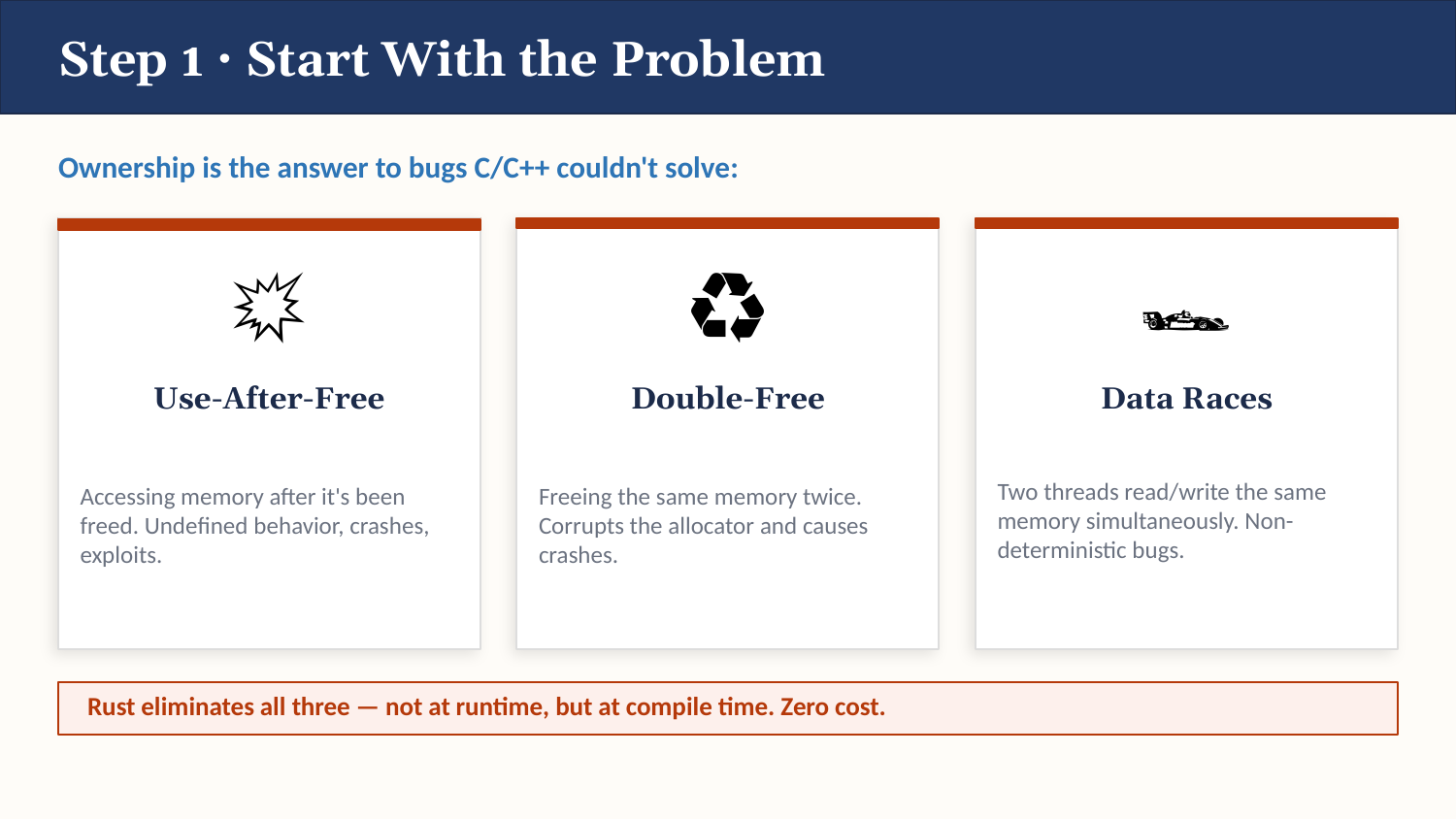

Step 1 · Start With the Problem
Ownership is the answer to bugs C/C++ couldn't solve:

💥
Use-After-Free
Accessing memory after it's been freed. Undefined behavior, crashes, exploits.

♻️
Double-Free
Freeing the same memory twice. Corrupts the allocator and causes crashes.

🏎️
Data Races
Two threads read/write the same memory simultaneously. Non-deterministic bugs.
Rust eliminates all three — not at runtime, but at compile time. Zero cost.